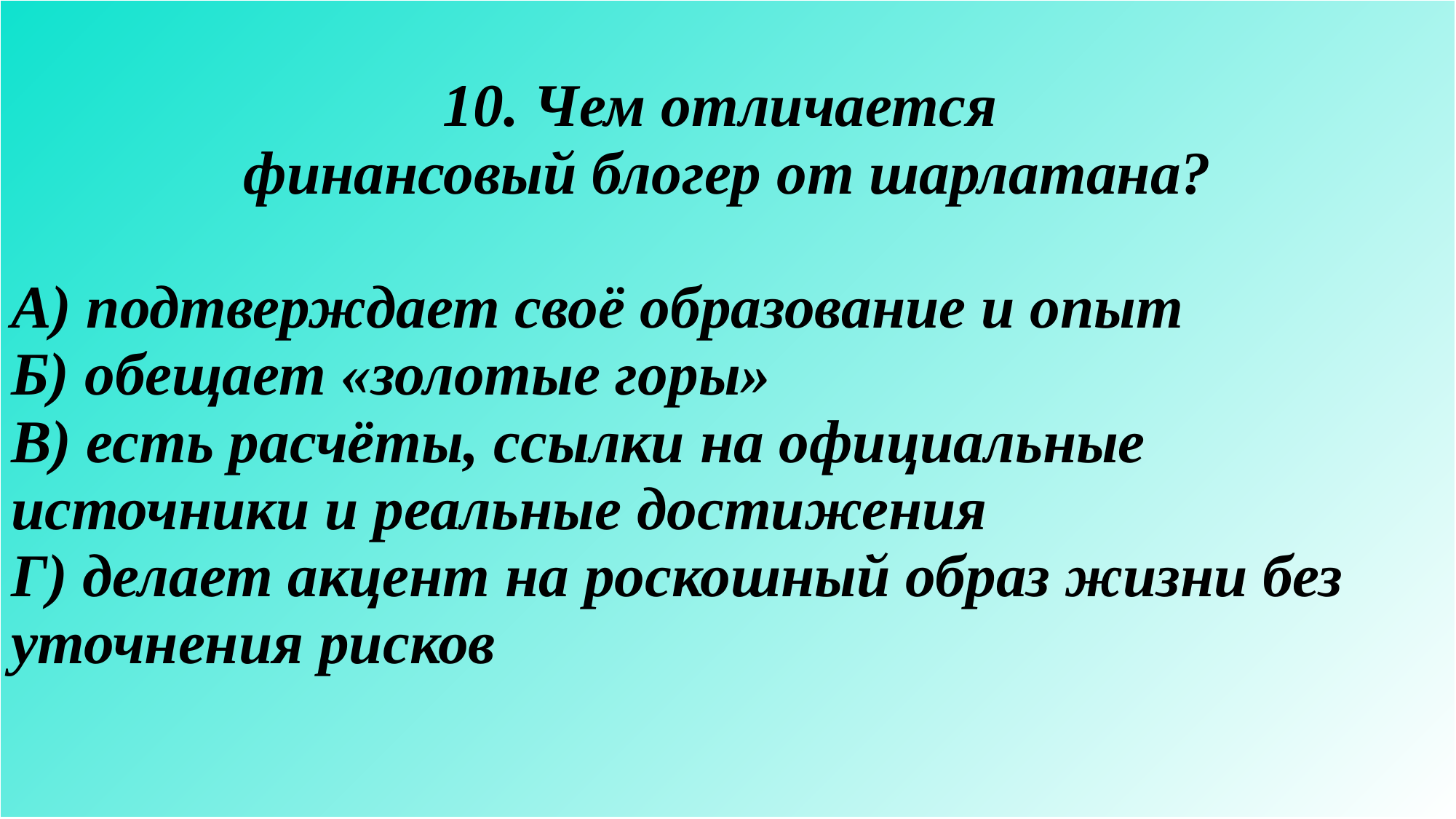

| 10. Чем отличается финансовый блогер от шарлатана? А) подтверждает своё образование и опыт Б) обещает «золотые горы» В) есть расчёты, ссылки на официальные источники и реальные достижения Г) делает акцент на роскошный образ жизни без уточнения рисков |
| --- |